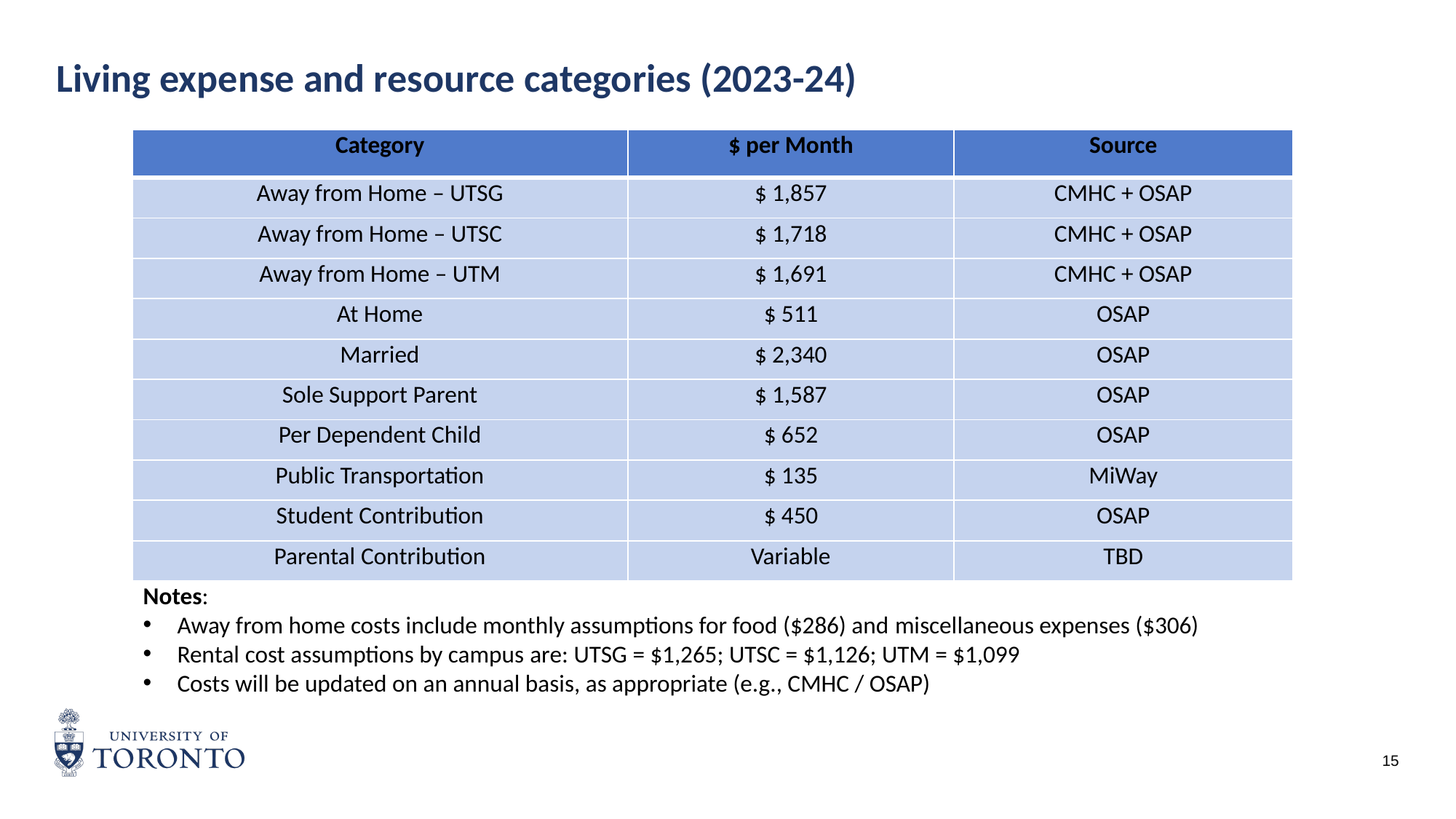

# Living expense and resource categories (2023-24)
| Category | $ per Month | Source |
| --- | --- | --- |
| Away from Home – UTSG | $ 1,857 | CMHC + OSAP |
| Away from Home – UTSC | $ 1,718 | CMHC + OSAP |
| Away from Home – UTM | $ 1,691 | CMHC + OSAP |
| At Home | $ 511 | OSAP |
| Married | $ 2,340 | OSAP |
| Sole Support Parent | $ 1,587 | OSAP |
| Per Dependent Child | $ 652 | OSAP |
| Public Transportation | $ 135 | MiWay |
| Student Contribution | $ 450 | OSAP |
| Parental Contribution | Variable | TBD |
Notes:  ​
Away from home costs include monthly assumptions for food ($286) and miscellaneous expenses ($306)​
Rental cost assumptions by campus are: UTSG = $1,265; UTSC = $1,126; UTM = $1,099​
Costs will be updated on an annual basis, as appropriate (e.g., CMHC / OSAP)
15